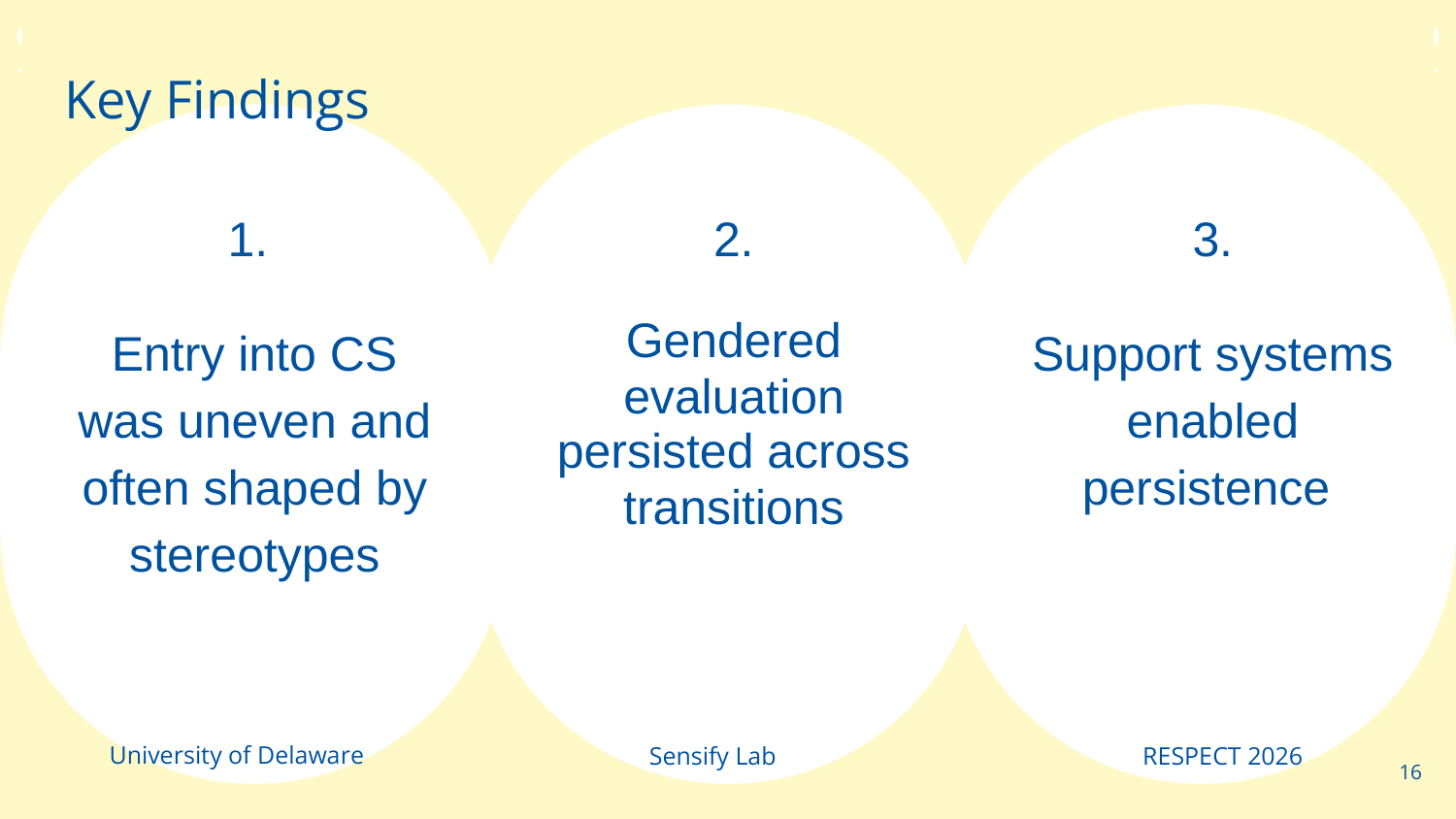

16
# Key Findings
1.
2.
3.
Support systems enabled persistence
Entry into CS was uneven and often shaped by stereotypes
Gendered evaluation persisted across transitions

University of Delaware
Sensify Lab
RESPECT 2026
16